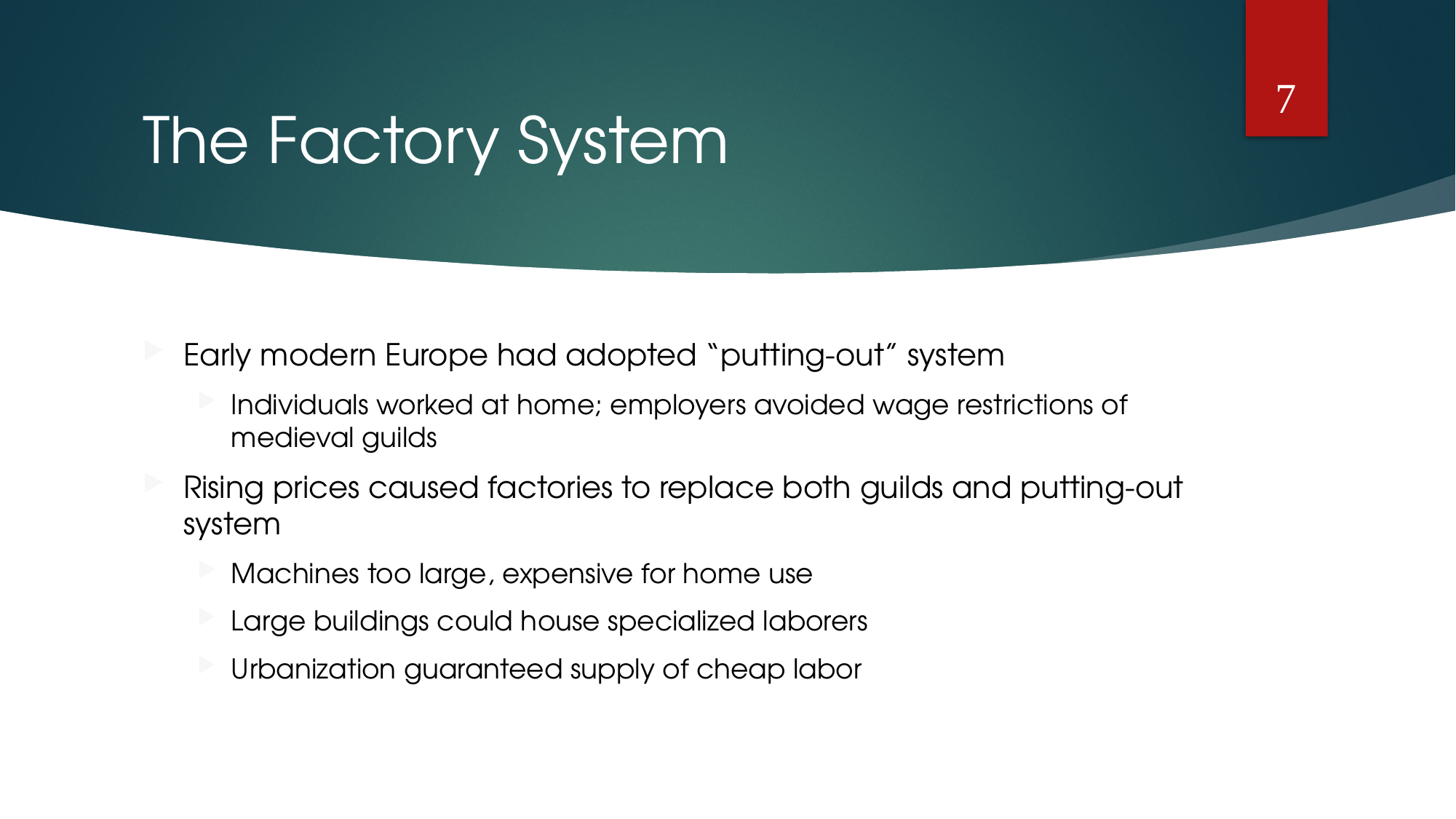

7
# The Factory System

Early modern Europe had adopted “putting-out” system
Individuals worked at home; employers avoided wage restrictions of medieval guilds
Rising prices caused factories to replace both guilds and putting-out system
Machines too large, expensive for home use
Large buildings could house specialized laborers
Urbanization guaranteed supply of cheap labor